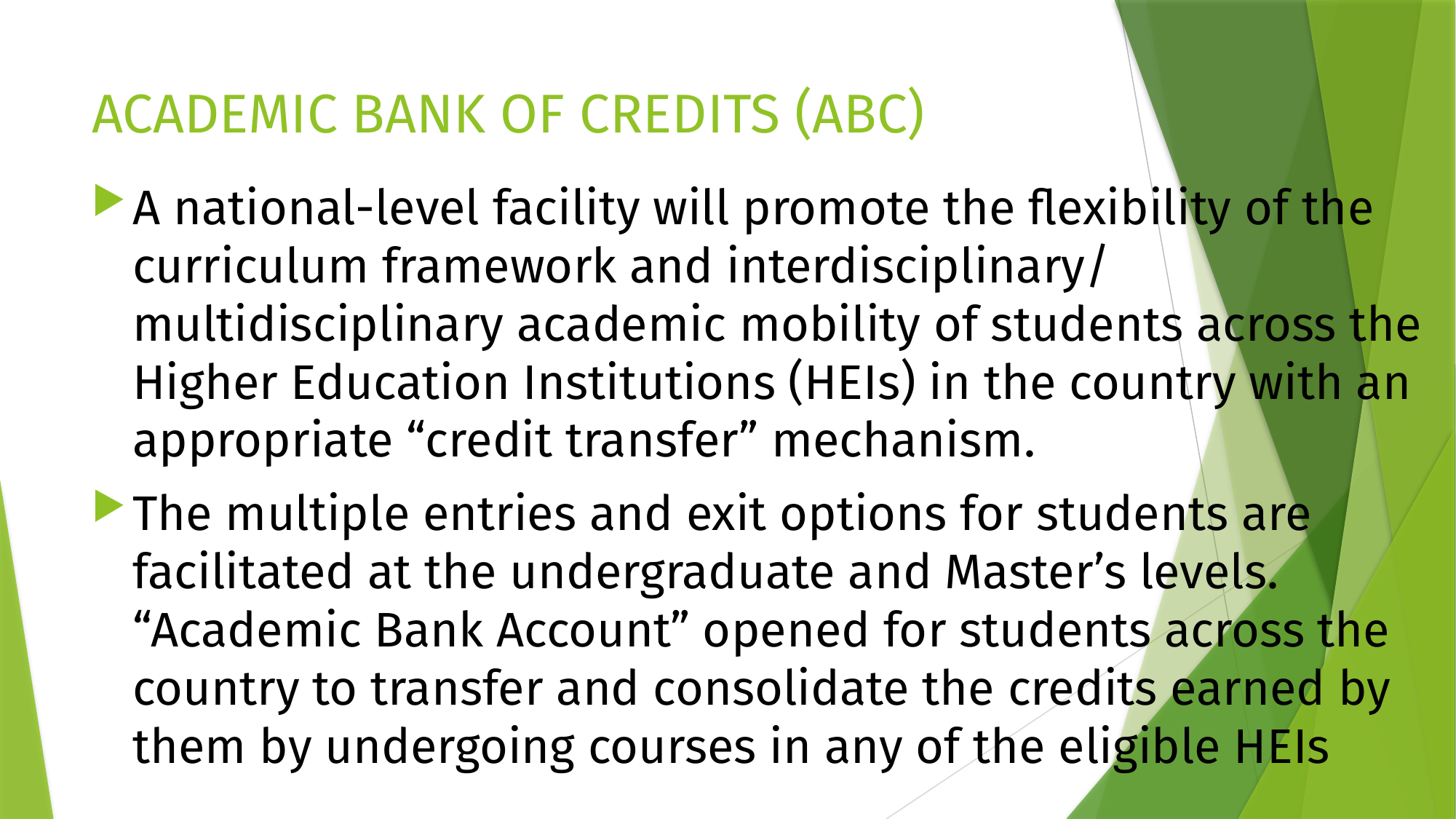

# ACADEMIC BANK OF CREDITS (ABC)
A national-level facility will promote the flexibility of the curriculum framework and interdisciplinary/ multidisciplinary academic mobility of students across the Higher Education Institutions (HEIs) in the country with an appropriate “credit transfer” mechanism.
The multiple entries and exit options for students are facilitated at the undergraduate and Master’s levels. “Academic Bank Account” opened for students across the country to transfer and consolidate the credits earned by them by undergoing courses in any of the eligible HEIs